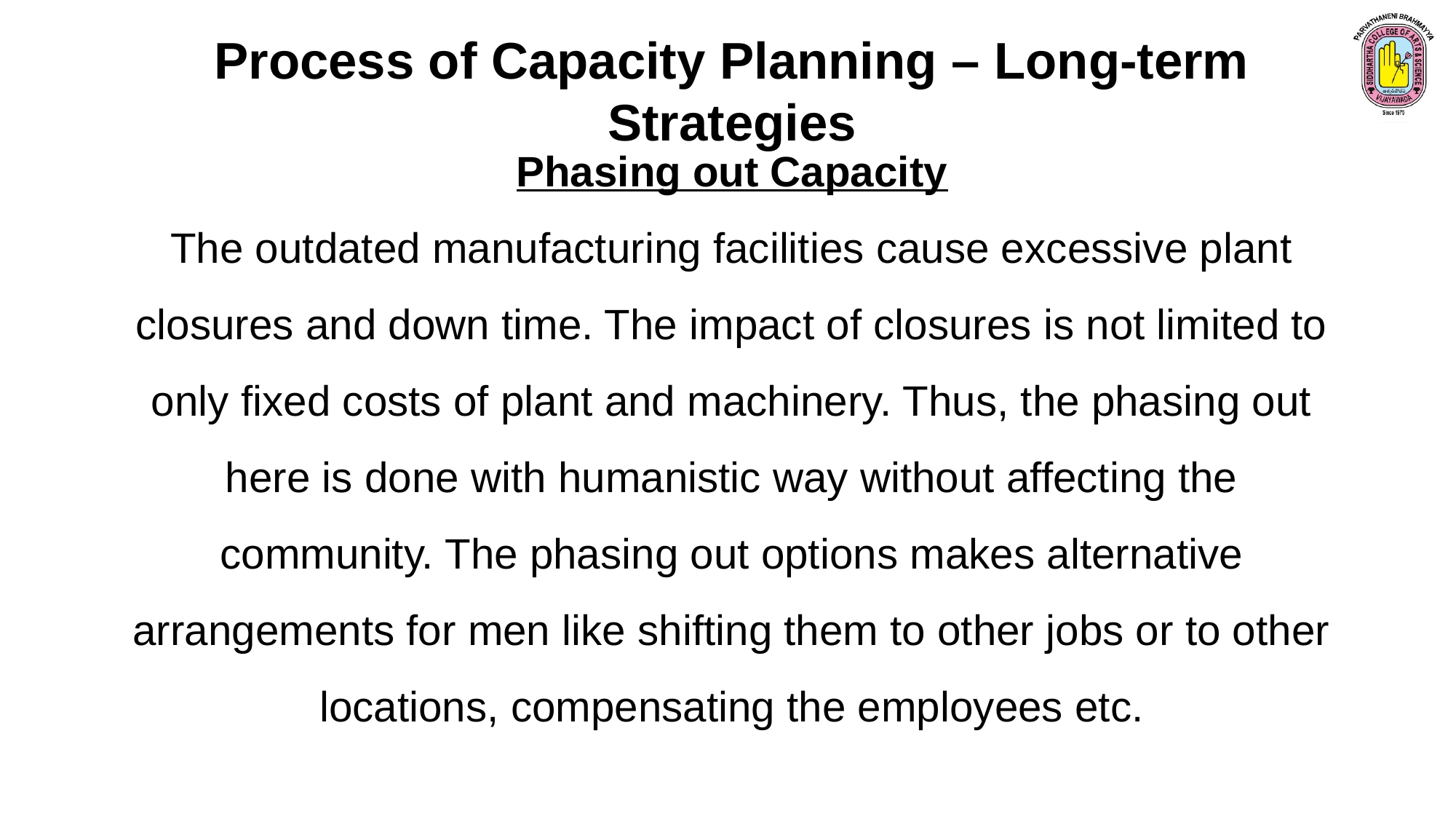

Process of Capacity Planning – Long-term Strategies
Phasing out Capacity
The outdated manufacturing facilities cause excessive plant closures and down time. The impact of closures is not limited to only fixed costs of plant and machinery. Thus, the phasing out here is done with humanistic way without affecting the community. The phasing out options makes alternative arrangements for men like shifting them to other jobs or to other locations, compensating the employees etc.